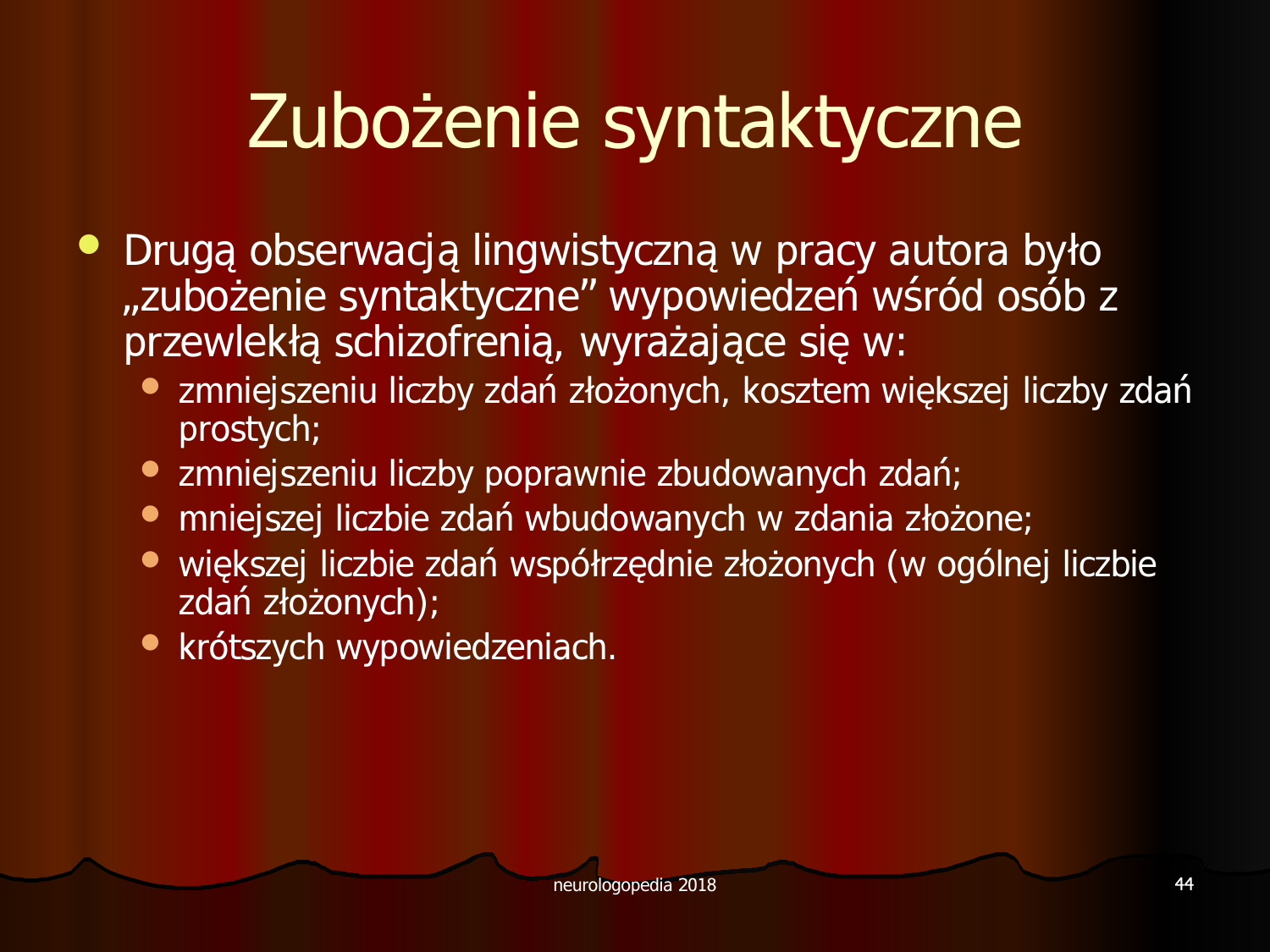

# Zubożenie syntaktyczne
Drugą obserwacją lingwistyczną w pracy autora było „zubożenie syntaktyczne” wypowiedzeń wśród osób z przewlekłą schizofrenią, wyrażające się w:
zmniejszeniu liczby zdań złożonych, kosztem większej liczby zdań prostych;
zmniejszeniu liczby poprawnie zbudowanych zdań;
mniejszej liczbie zdań wbudowanych w zdania złożone;
większej liczbie zdań współrzędnie złożonych (w ogólnej liczbie zdań złożonych);
krótszych wypowiedzeniach.
44
neurologopedia 2018